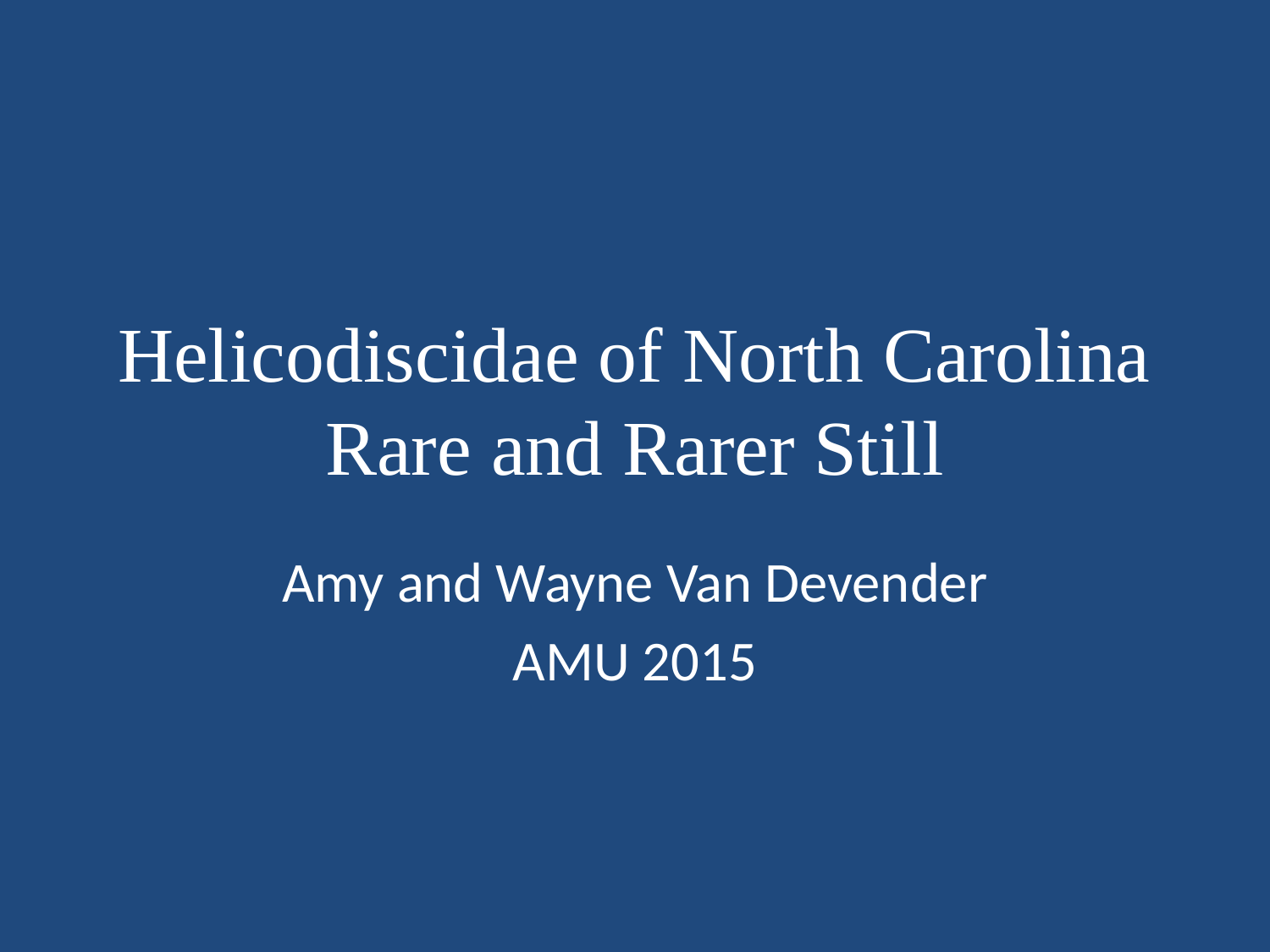

# Helicodiscidae of North Carolina Rare and Rarer Still
Amy and Wayne Van Devender
AMU 2015